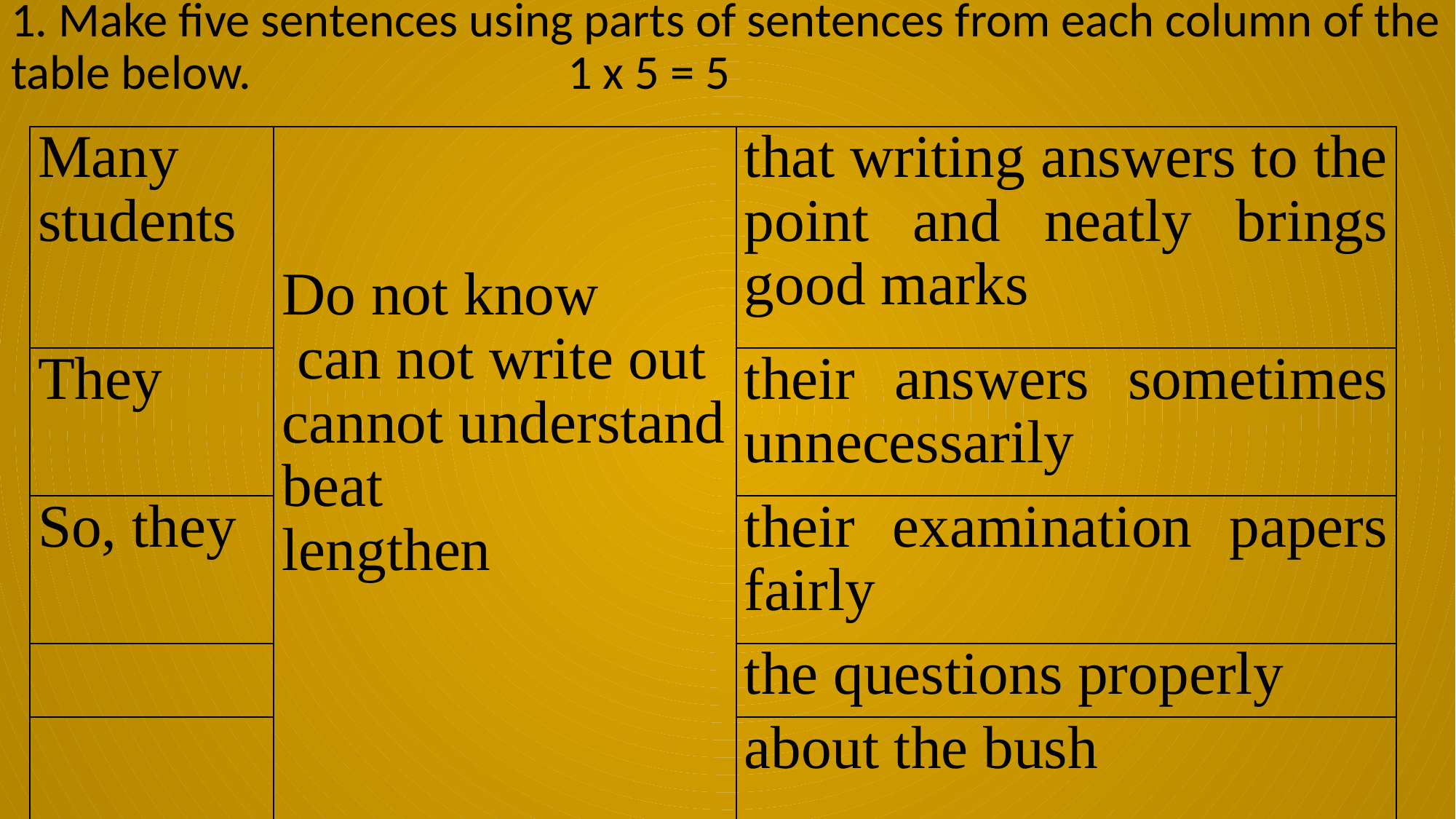

# 1. Make five sentences using parts of sentences from each column of the table below.   			 1 x 5 = 5
| Many students | Do not know  can not write out cannot understand beat lengthen | that writing answers to the point and neatly brings good marks |
| --- | --- | --- |
| They |  | their answers sometimes unnecessarily |
| So, they |  | their examination papers fairly |
|  |  | the questions properly |
|  |  | about the bush |